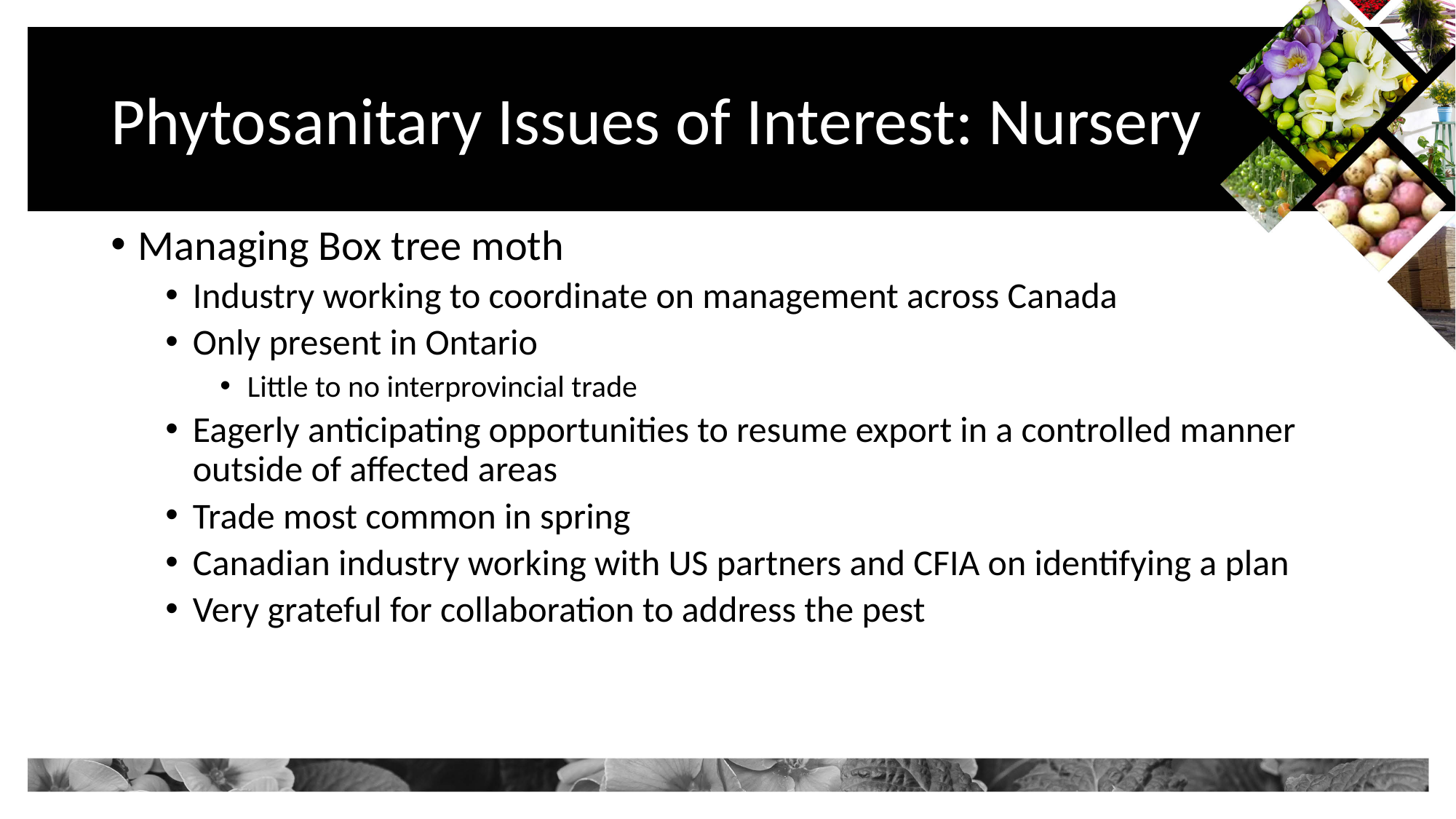

# Phytosanitary Issues of Interest: Nursery
Managing Box tree moth
Industry working to coordinate on management across Canada
Only present in Ontario
Little to no interprovincial trade
Eagerly anticipating opportunities to resume export in a controlled manner outside of affected areas
Trade most common in spring
Canadian industry working with US partners and CFIA on identifying a plan
Very grateful for collaboration to address the pest